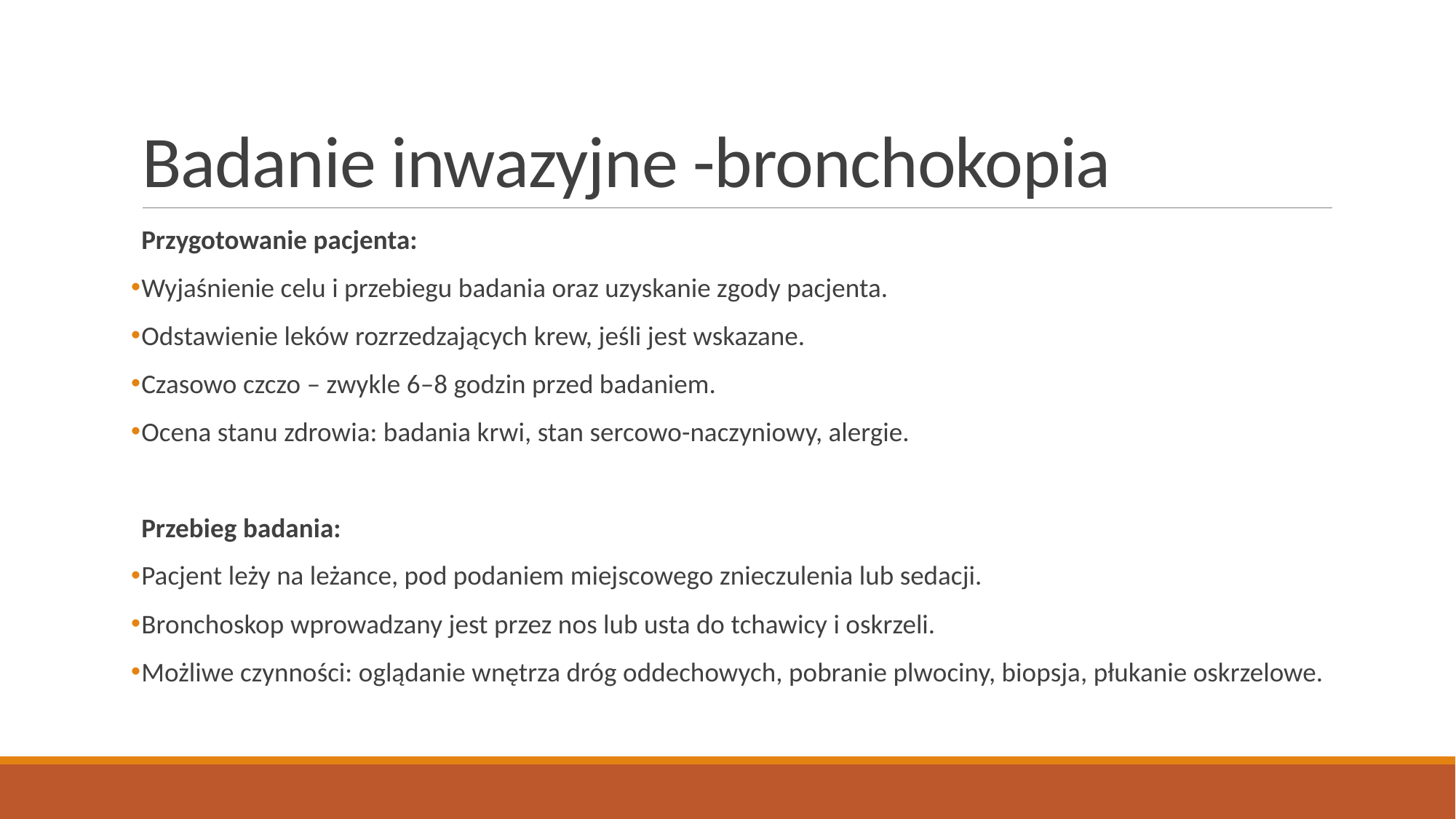

# Badanie inwazyjne -bronchokopia
Przygotowanie pacjenta:
Wyjaśnienie celu i przebiegu badania oraz uzyskanie zgody pacjenta.
Odstawienie leków rozrzedzających krew, jeśli jest wskazane.
Czasowo czczo – zwykle 6–8 godzin przed badaniem.
Ocena stanu zdrowia: badania krwi, stan sercowo-naczyniowy, alergie.

Przebieg badania:
Pacjent leży na leżance, pod podaniem miejscowego znieczulenia lub sedacji.
Bronchoskop wprowadzany jest przez nos lub usta do tchawicy i oskrzeli.
Możliwe czynności: oglądanie wnętrza dróg oddechowych, pobranie plwociny, biopsja, płukanie oskrzelowe.